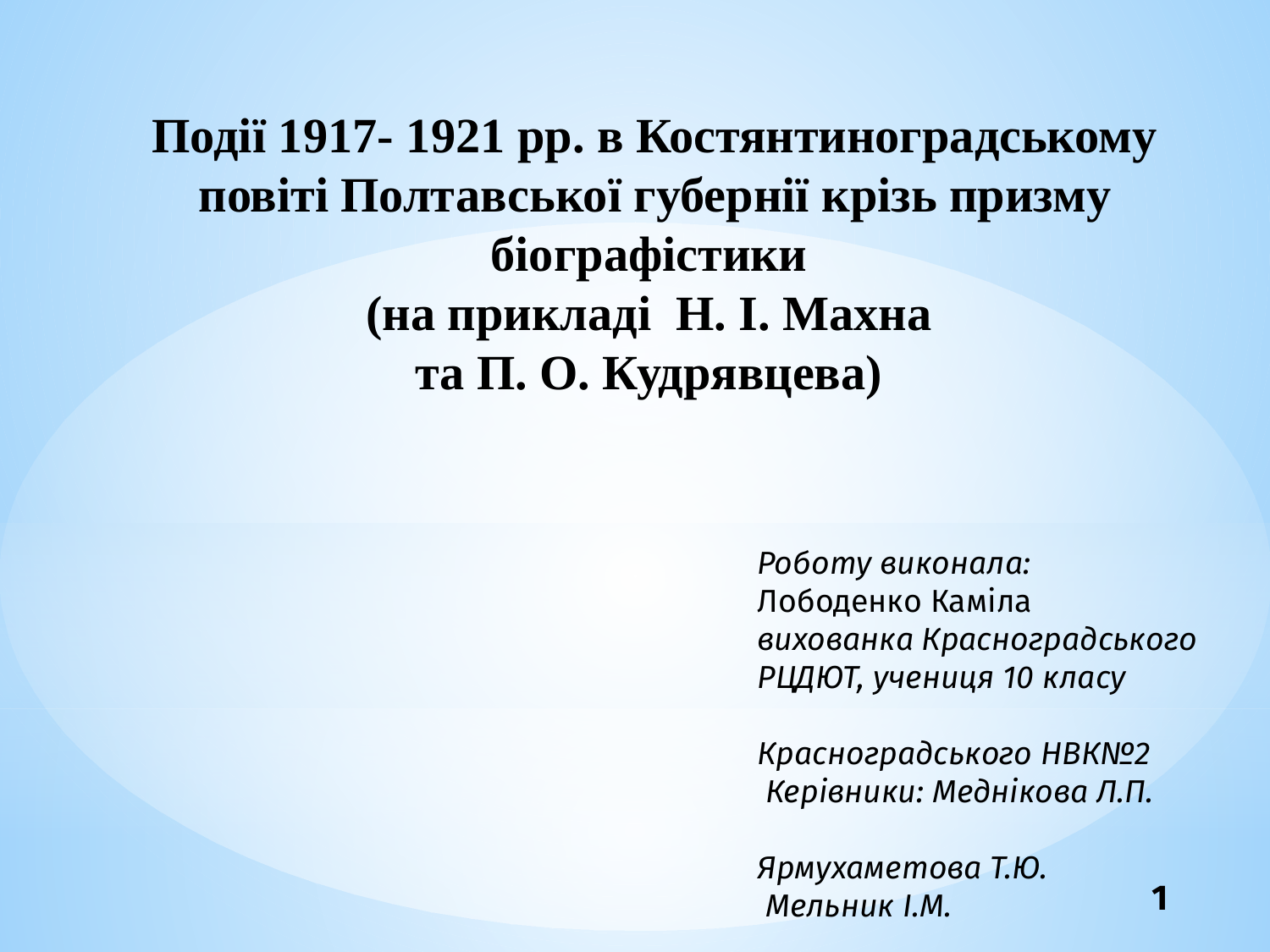

# Події 1917- 1921 рр. в Костянтиноградському повіті Полтавської губернії крізь призму біографістики (на прикладі  Н. І. Махна та П. О. Кудрявцева)
Роботу виконала:
Лободенко Каміла
вихованка Красноградського РЦДЮТ, учениця 10 класу
Красноградського НВК№2
 Керівники: Меднікова Л.П.
Ярмухаметова Т.Ю.
 Мельник І.М.
1